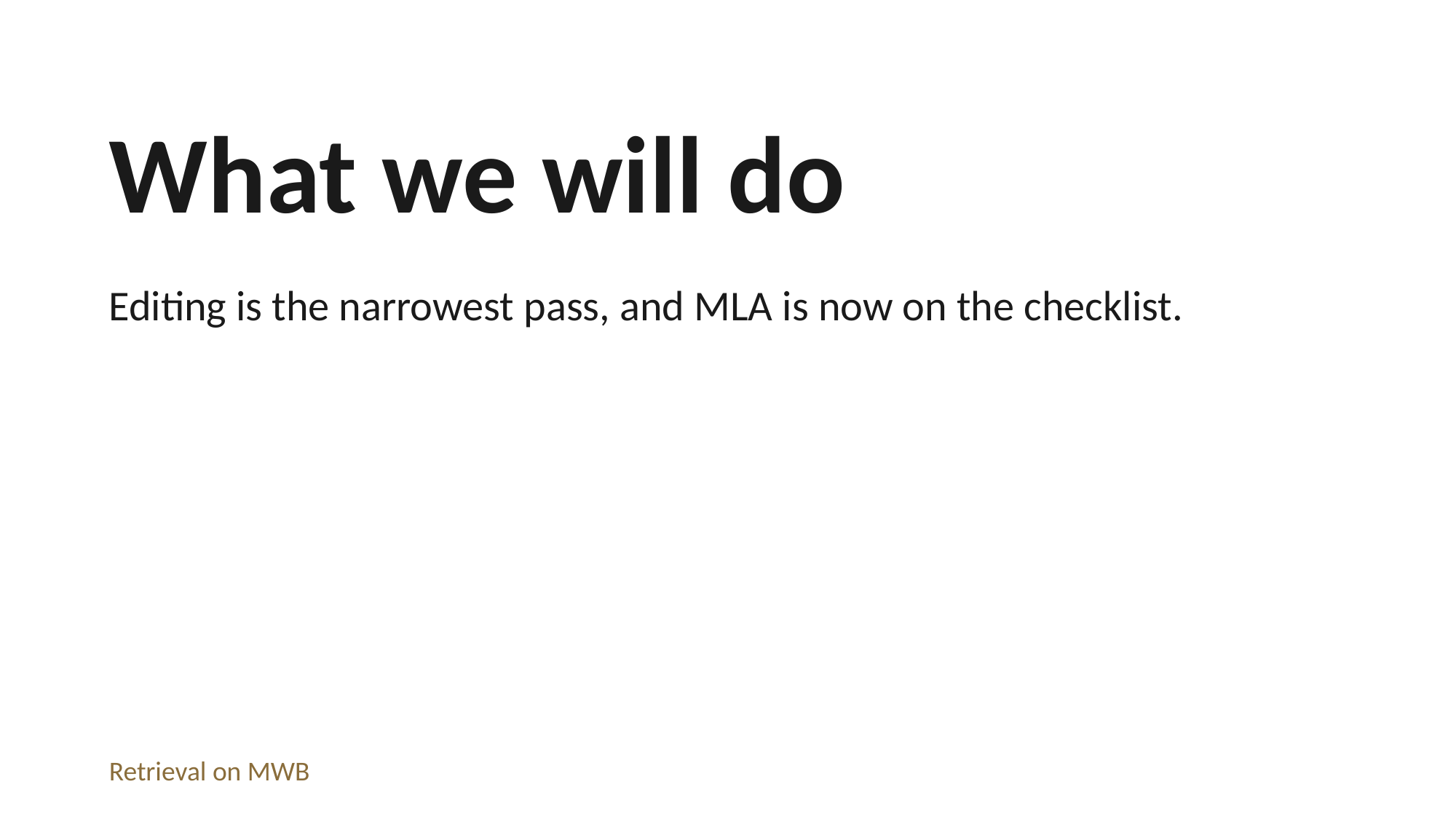

What we will do
Editing is the narrowest pass, and MLA is now on the checklist.
Retrieval on MWB